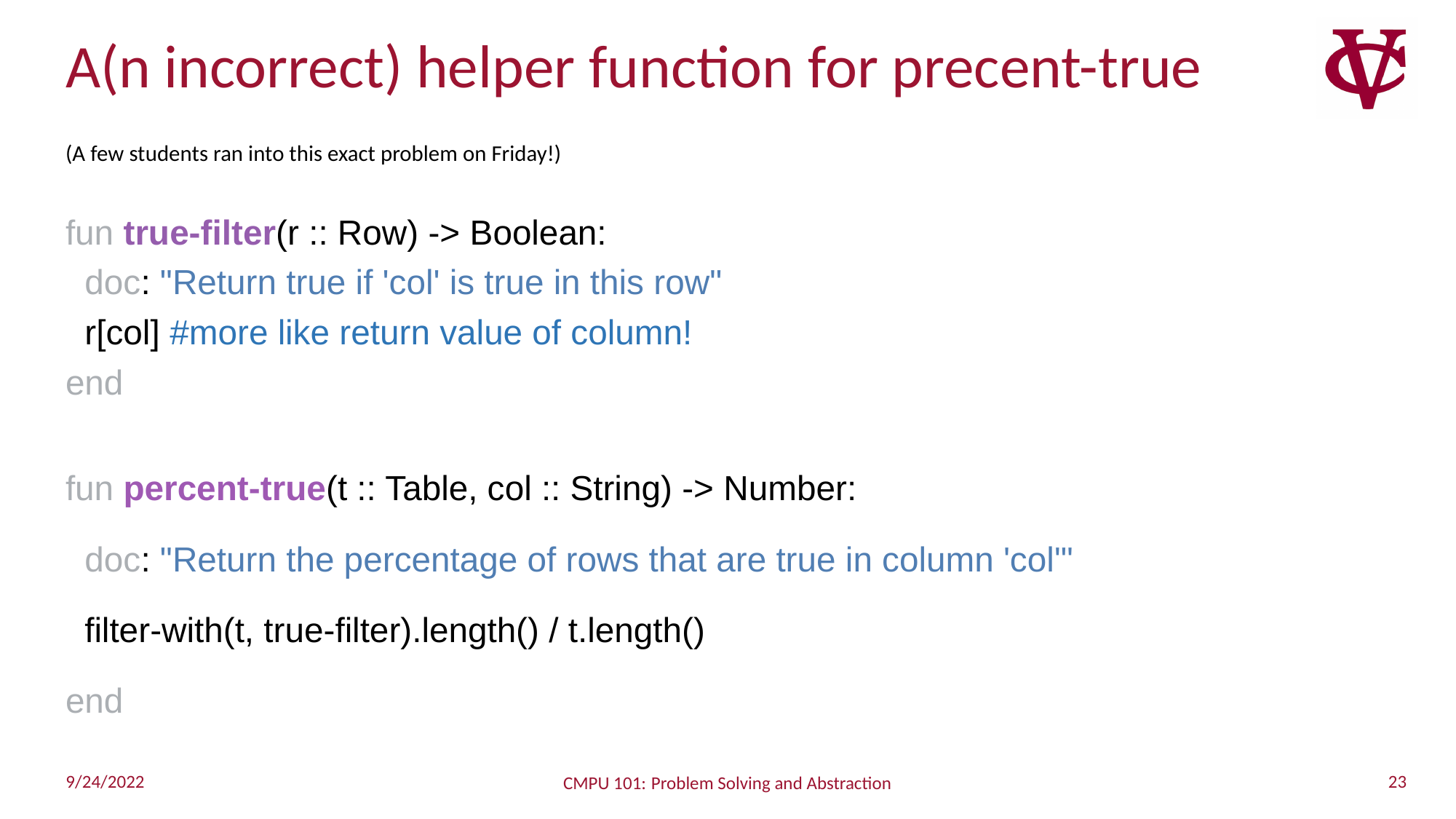

# A(n incorrect) helper function for precent-true
(A few students ran into this exact problem on Friday!)

fun true-filter(r :: Row) -> Boolean:
  doc: "Return true if 'col' is true in this row"
  r[col] #more like return value of column!
end

fun percent-true(t :: Table, col :: String) -> Number:
  doc: "Return the percentage of rows that are true in column 'col'"
  filter-with(t, true-filter).length() / t.length()
end
23
9/24/2022
CMPU 101: Problem Solving and Abstraction